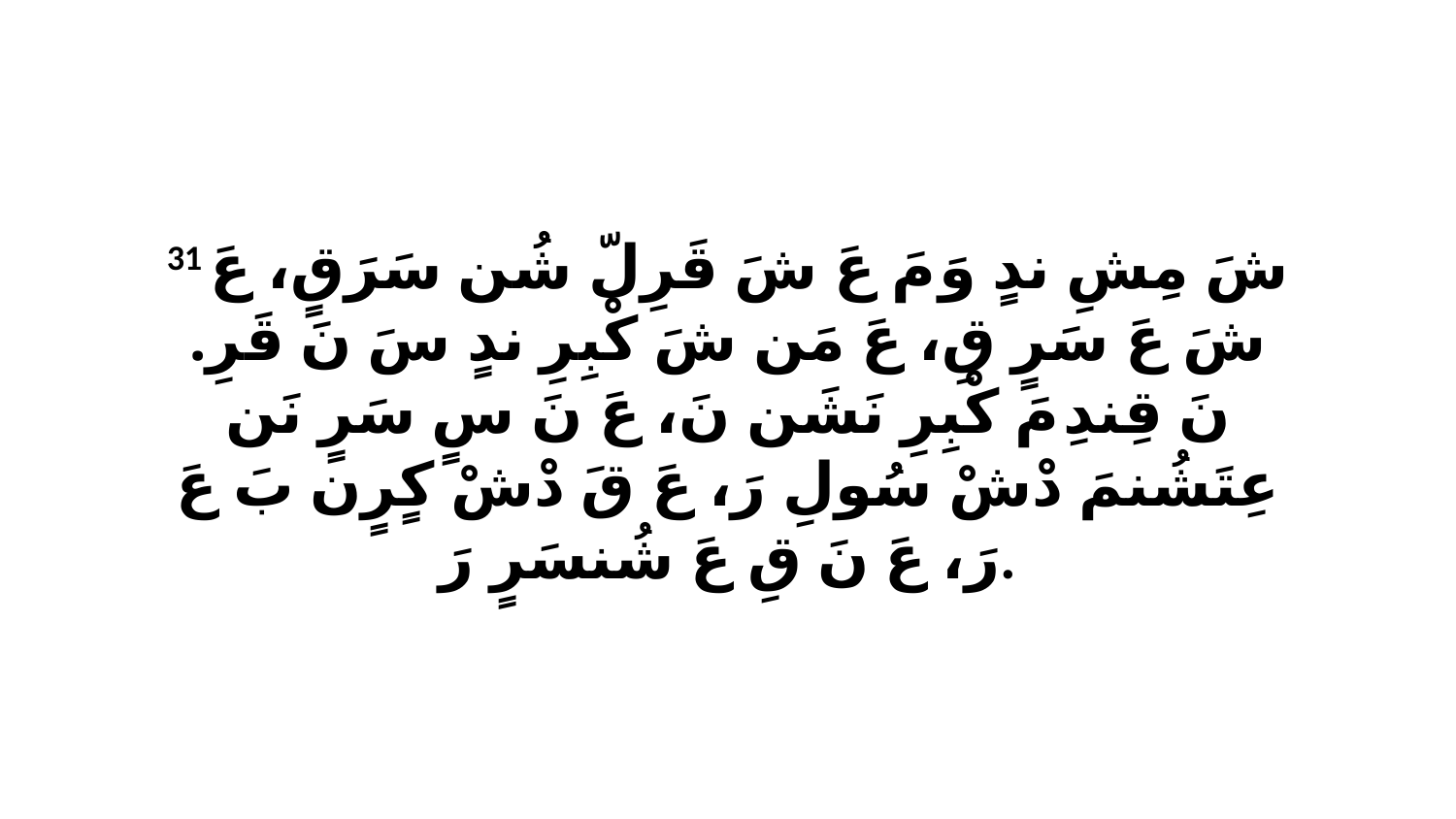

31 شَ مِشِ ندٍ وَ مَ عَ شَ قَرِلّ شُن سَرَقٍ، عَ شَ عَ سَرٍ قِ، عَ مَن شَ كْبِرِ ندٍ سَ نَ قَرِ. نَ قِندِ مَ كْبِرِ نَشَن نَ، عَ نَ سٍ سَرٍ نَن عِتَشُنمَ دْشْ سُولِ رَ، عَ قَ دْشْ كٍرٍن بَ عَ رَ، عَ نَ قِ عَ شُنسَرٍ رَ.